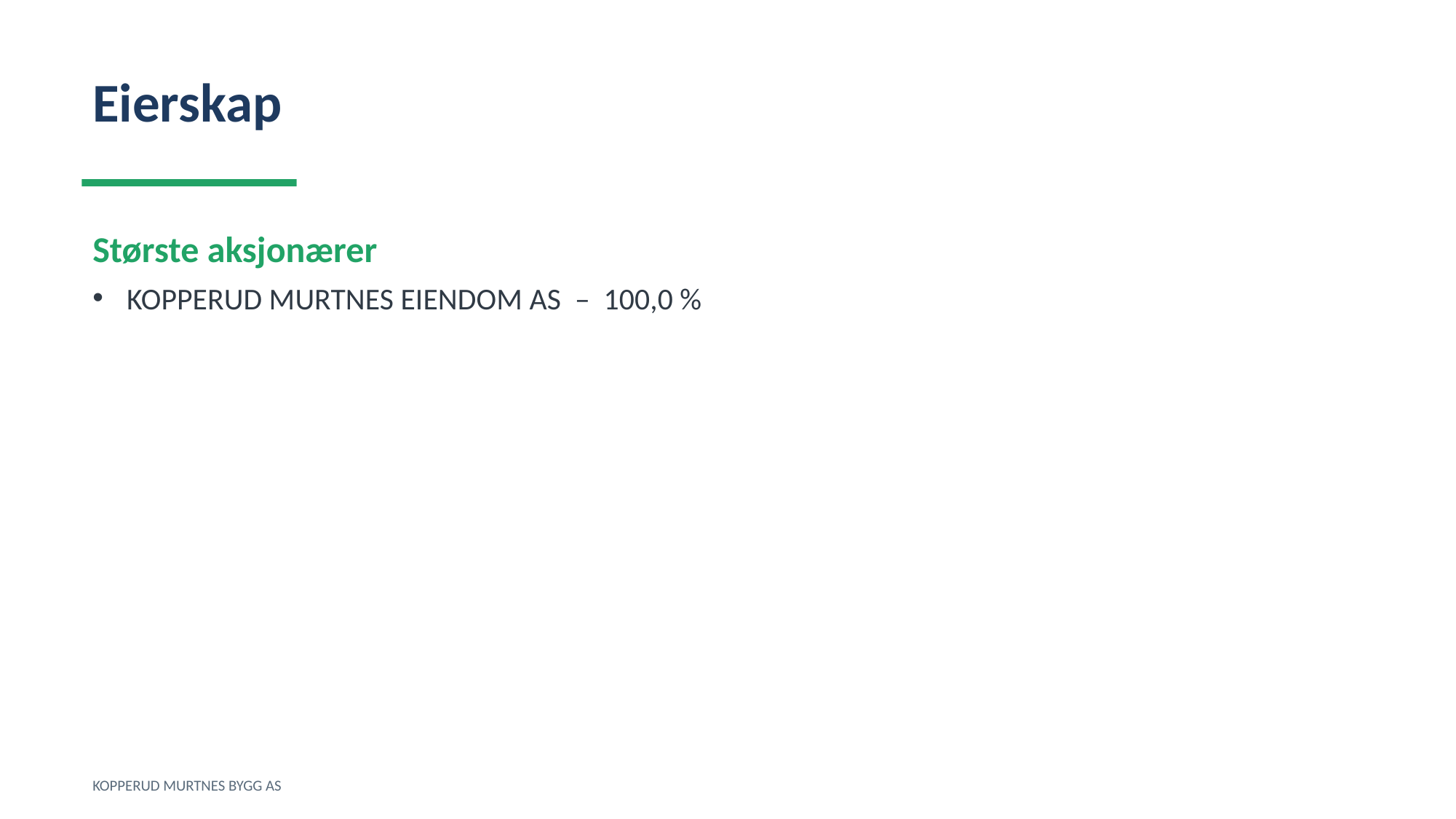

Eierskap

Største aksjonærer
KOPPERUD MURTNES EIENDOM AS  –  100,0 %
KOPPERUD MURTNES BYGG AS